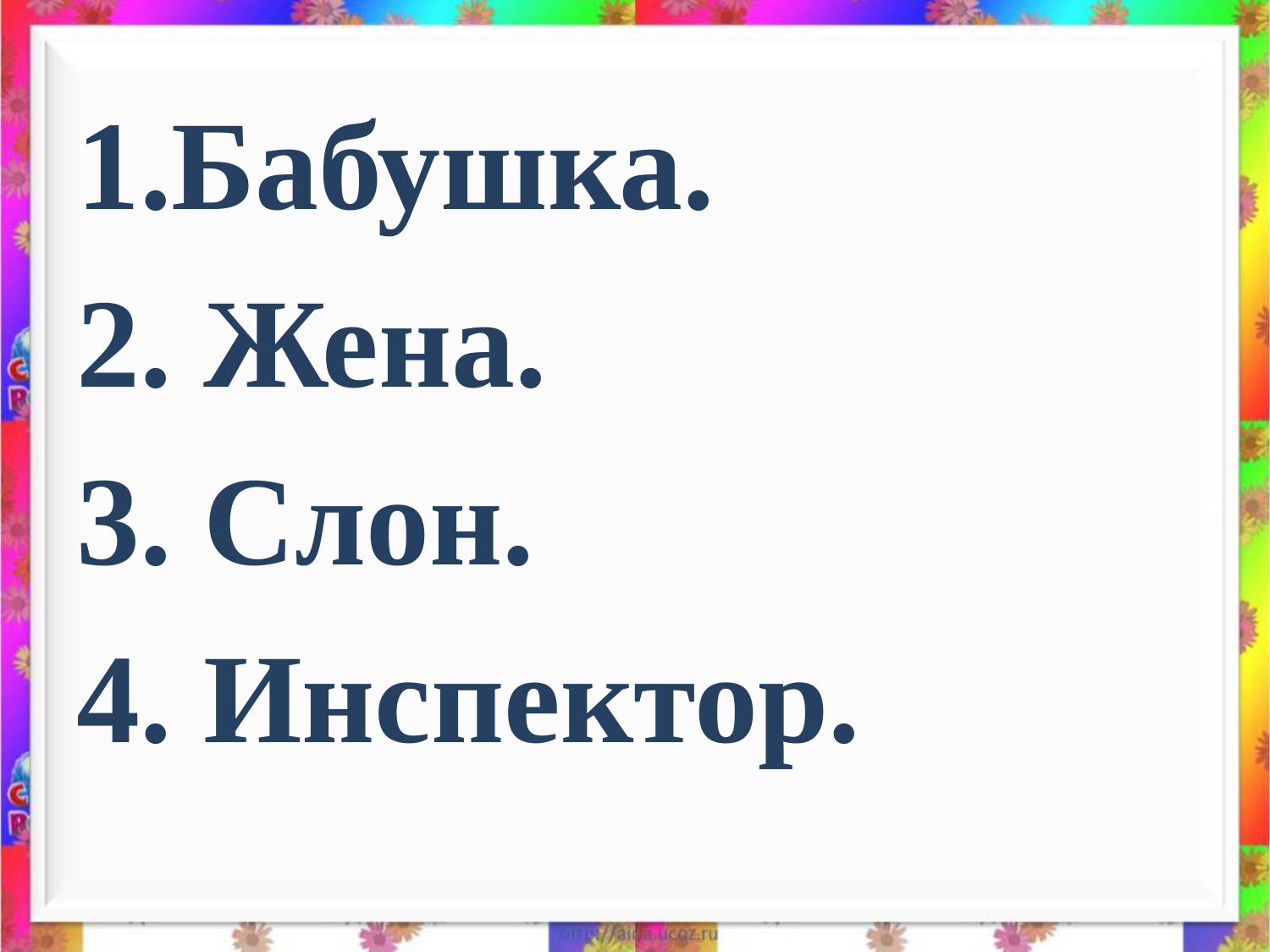

1.Бабушка.
2. Жена.
3. Слон.
4. Инспектор.